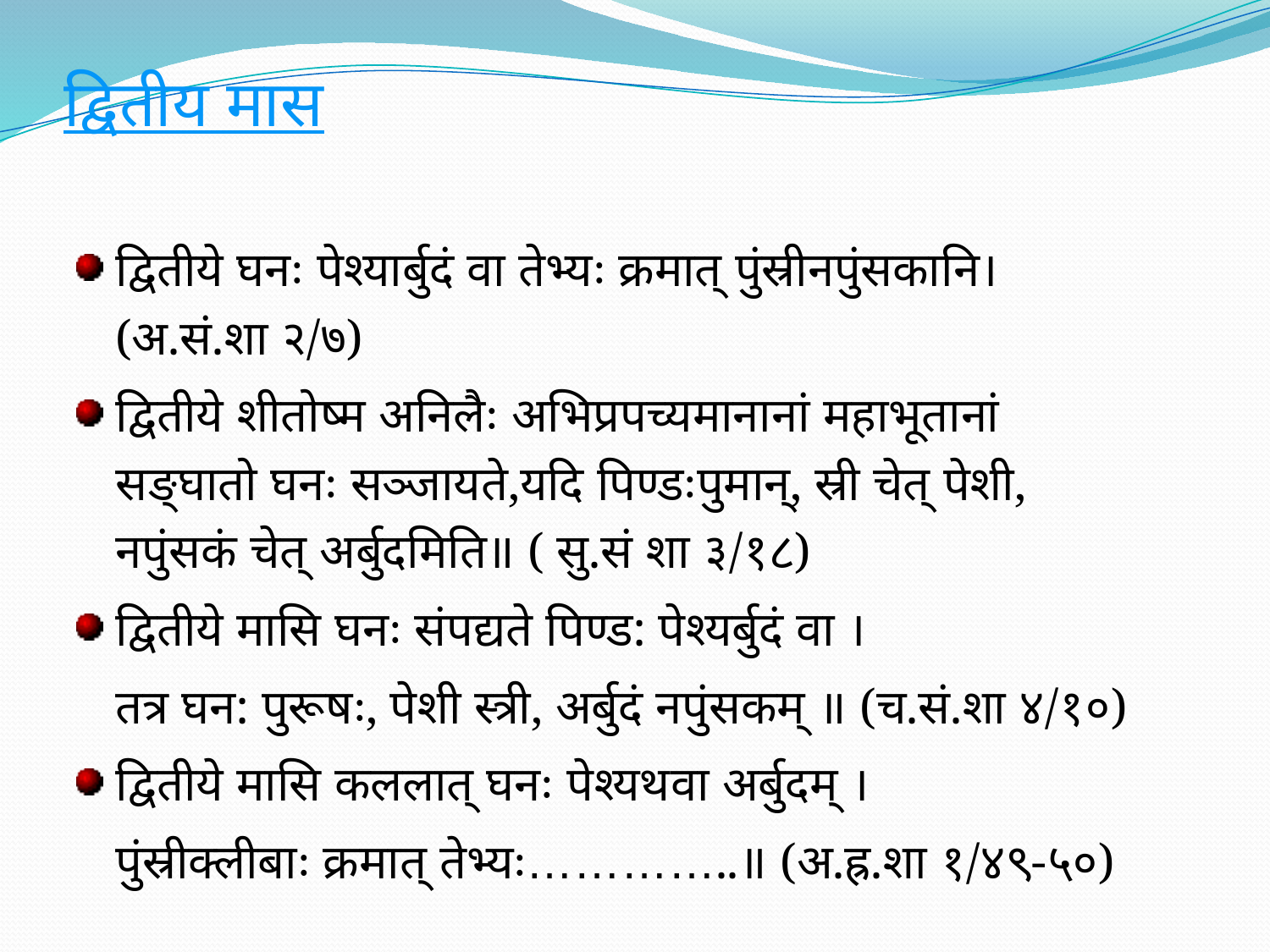

# द्वितीय मास
द्वितीये घनः पेश्यार्बुदं वा तेभ्यः क्रमात् पुंस्रीनपुंसकानि। (अ.सं.शा २/७)
द्वितीये शीतोष्म अनिलैः अभिप्रपच्यमानानां महाभूतानां सङ्घातो घनः सञ्जायते,यदि पिण्डःपुमान्, स्री चेत् पेशी, नपुंसकं चेत् अर्बुदमिति॥ ( सु.सं शा ३/१८)
द्वितीये मासि घनः संपद्यते पिण्ड: पेश्यर्बुदं वा ।
	तत्र घन: पुरूषः, पेशी स्त्री, अर्बुदं नपुंसकम् ॥ (च.सं.शा ४/१०)
द्वितीये मासि कललात् घनः पेश्यथवा अर्बुदम् ।
	पुंस्रीक्लीबाः क्रमात् तेभ्यः…………..॥ (अ.ह्र.शा १/४९-५०)